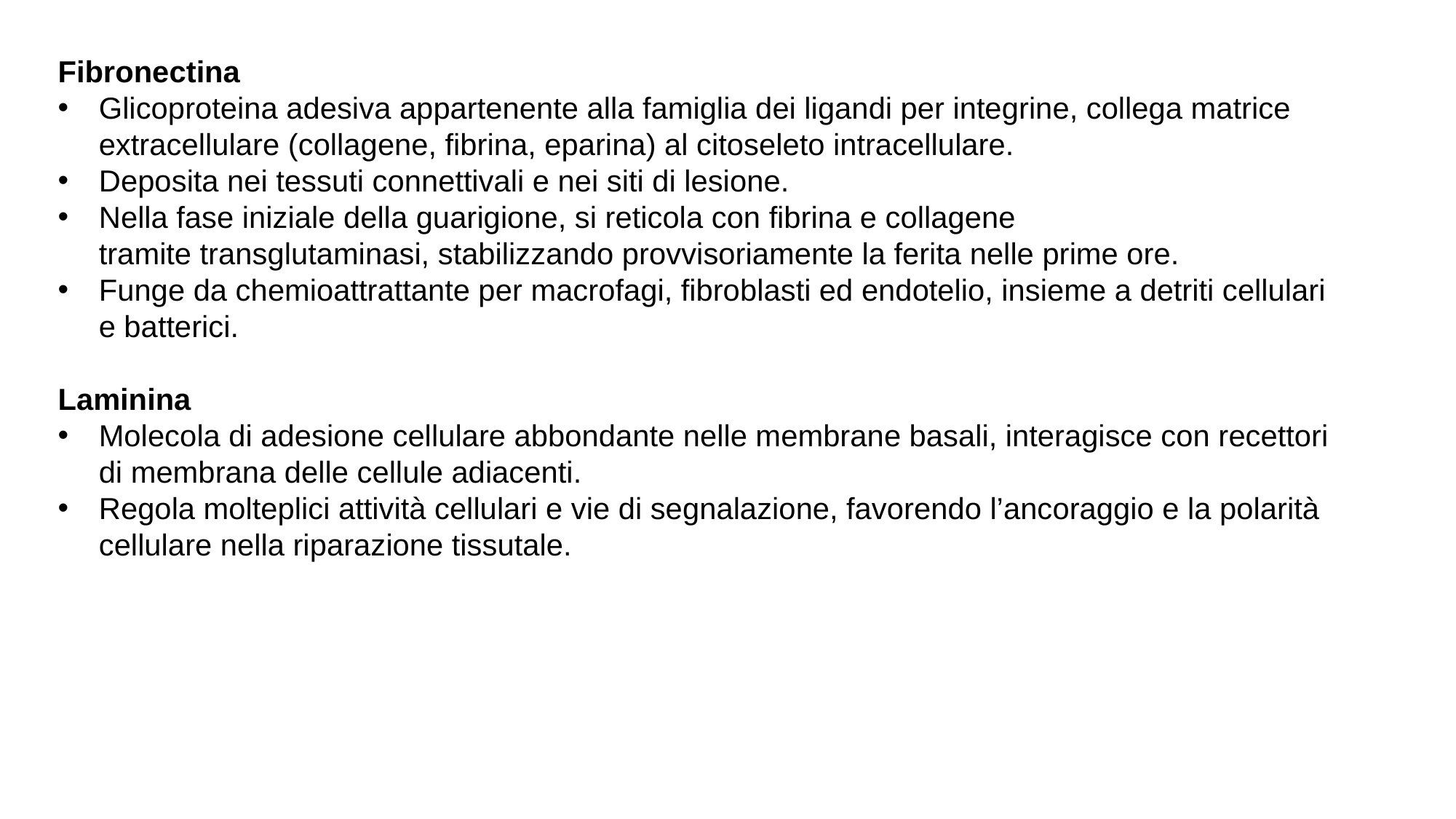

Fibronectina
Glicoproteina adesiva appartenente alla famiglia dei ligandi per integrine, collega matrice extracellulare (collagene, fibrina, eparina) al citoseleto intracellulare.
Deposita nei tessuti connettivali e nei siti di lesione.
Nella fase iniziale della guarigione, si reticola con fibrina e collagene tramite transglutaminasi, stabilizzando provvisoriamente la ferita nelle prime ore.
Funge da chemioattrattante per macrofagi, fibroblasti ed endotelio, insieme a detriti cellulari e batterici.

Laminina
Molecola di adesione cellulare abbondante nelle membrane basali, interagisce con recettori di membrana delle cellule adiacenti.
Regola molteplici attività cellulari e vie di segnalazione, favorendo l’ancoraggio e la polarità cellulare nella riparazione tissutale.